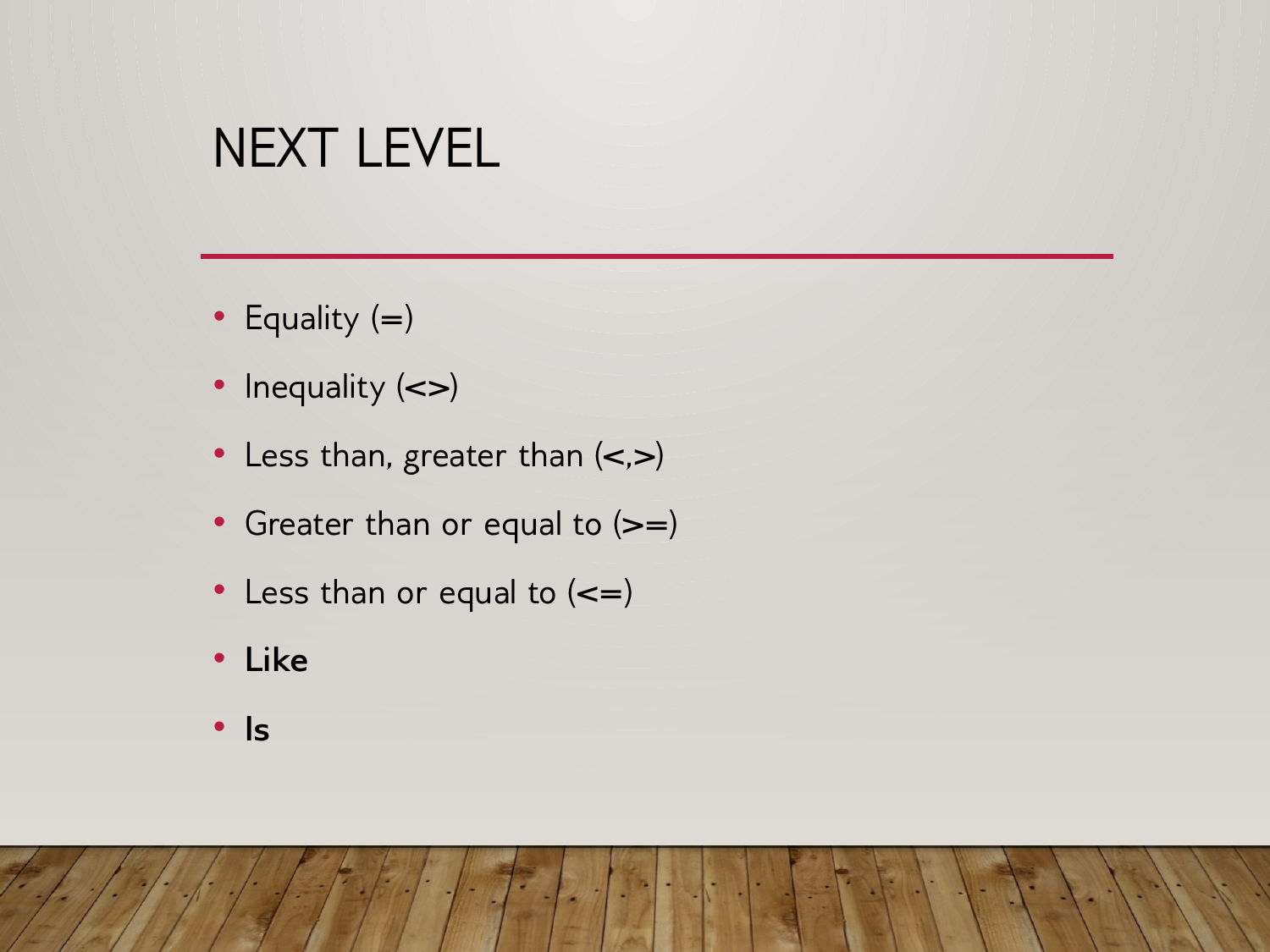

# Next level
Equality (=)
Inequality (<>)
Less than, greater than (<,>)
Greater than or equal to (>=)
Less than or equal to (<=)
Like
Is